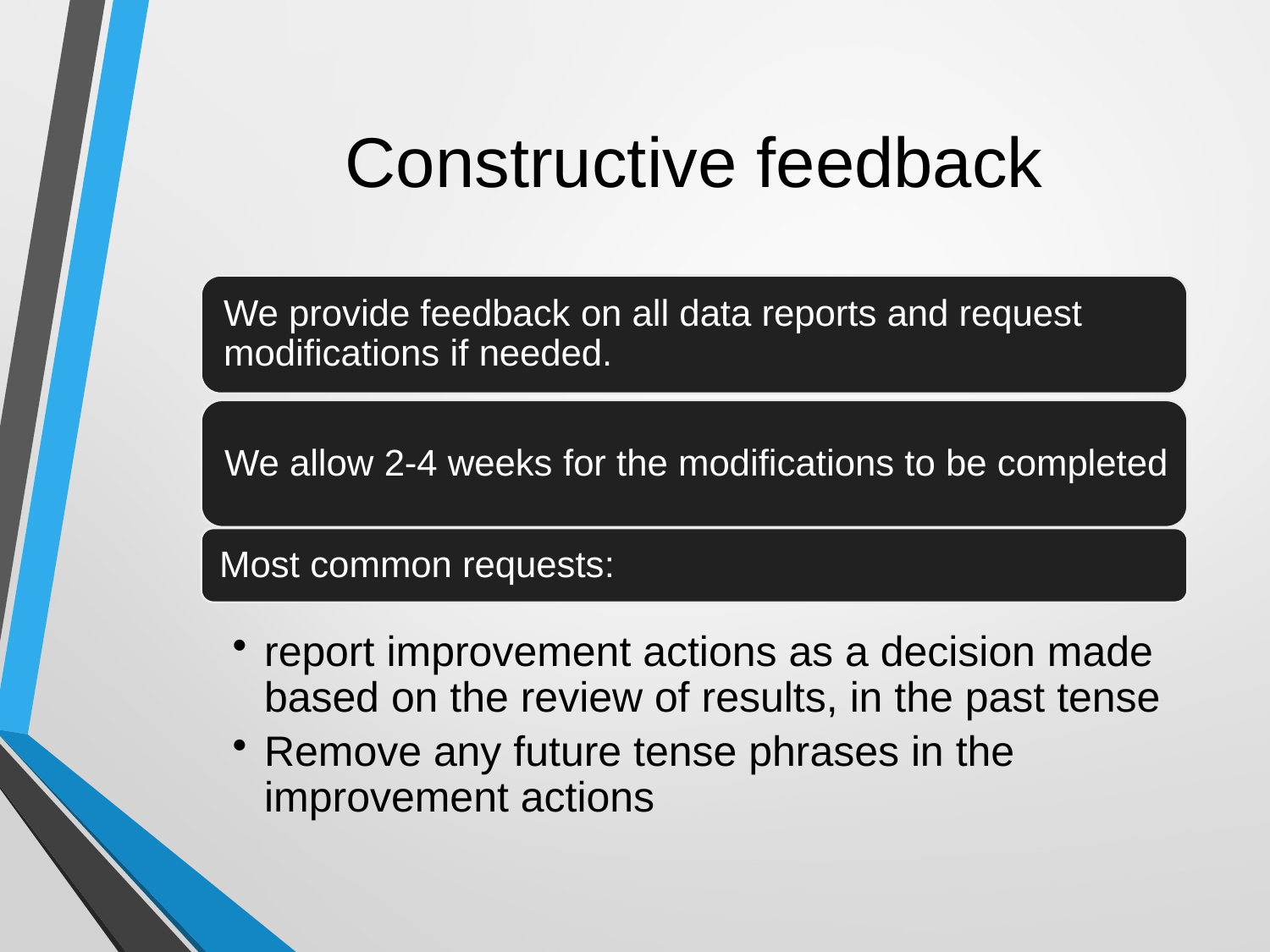

# Constructive feedback
We provide feedback on all data reports and request modifications if needed.
We allow 2-4 weeks for the modifications to be completed
Most common requests:
report improvement actions as a decision made based on the review of results, in the past tense
Remove any future tense phrases in the improvement actions